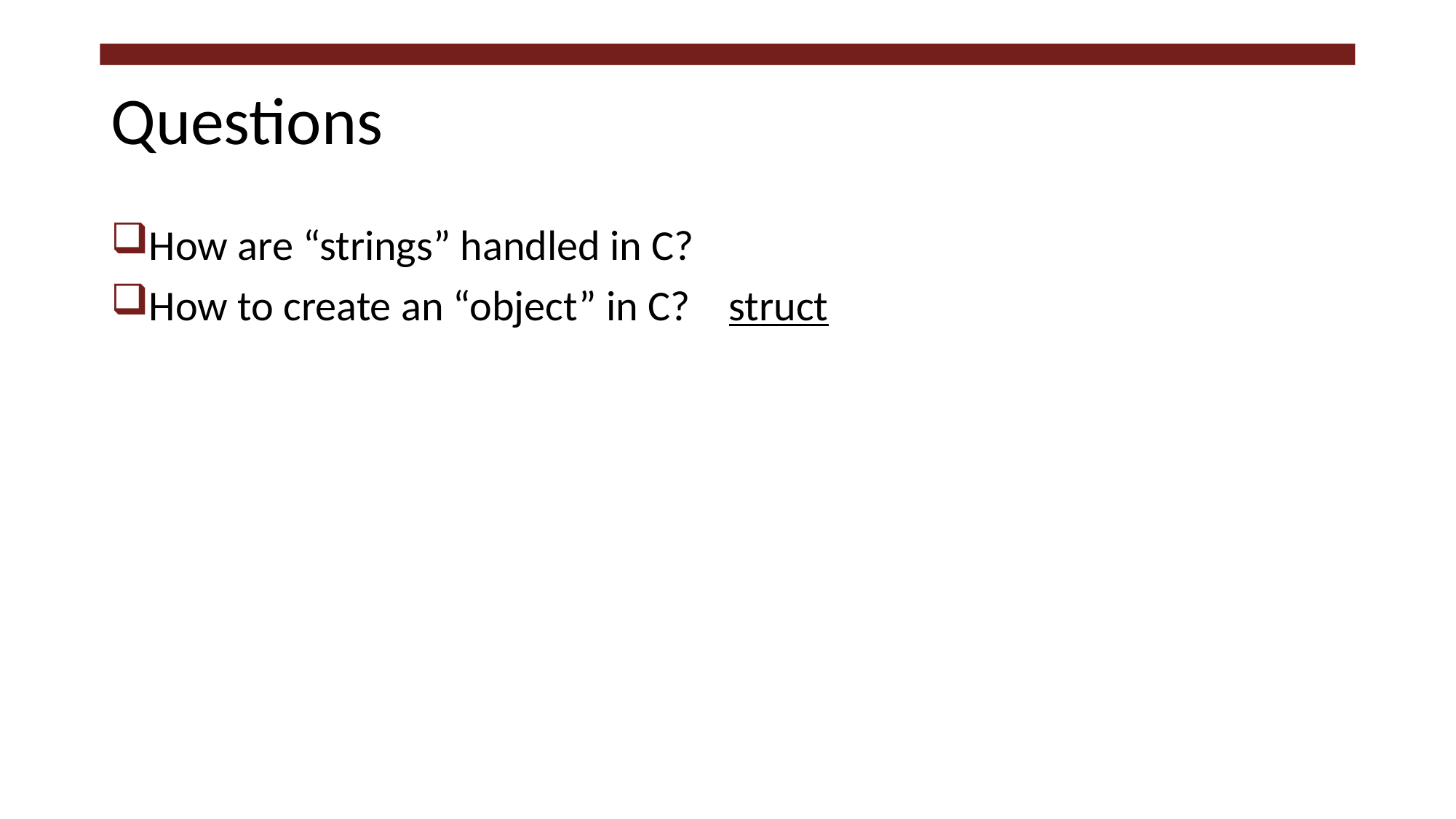

# Questions
How are “strings” handled in C?
How to create an “object” in C?    struct